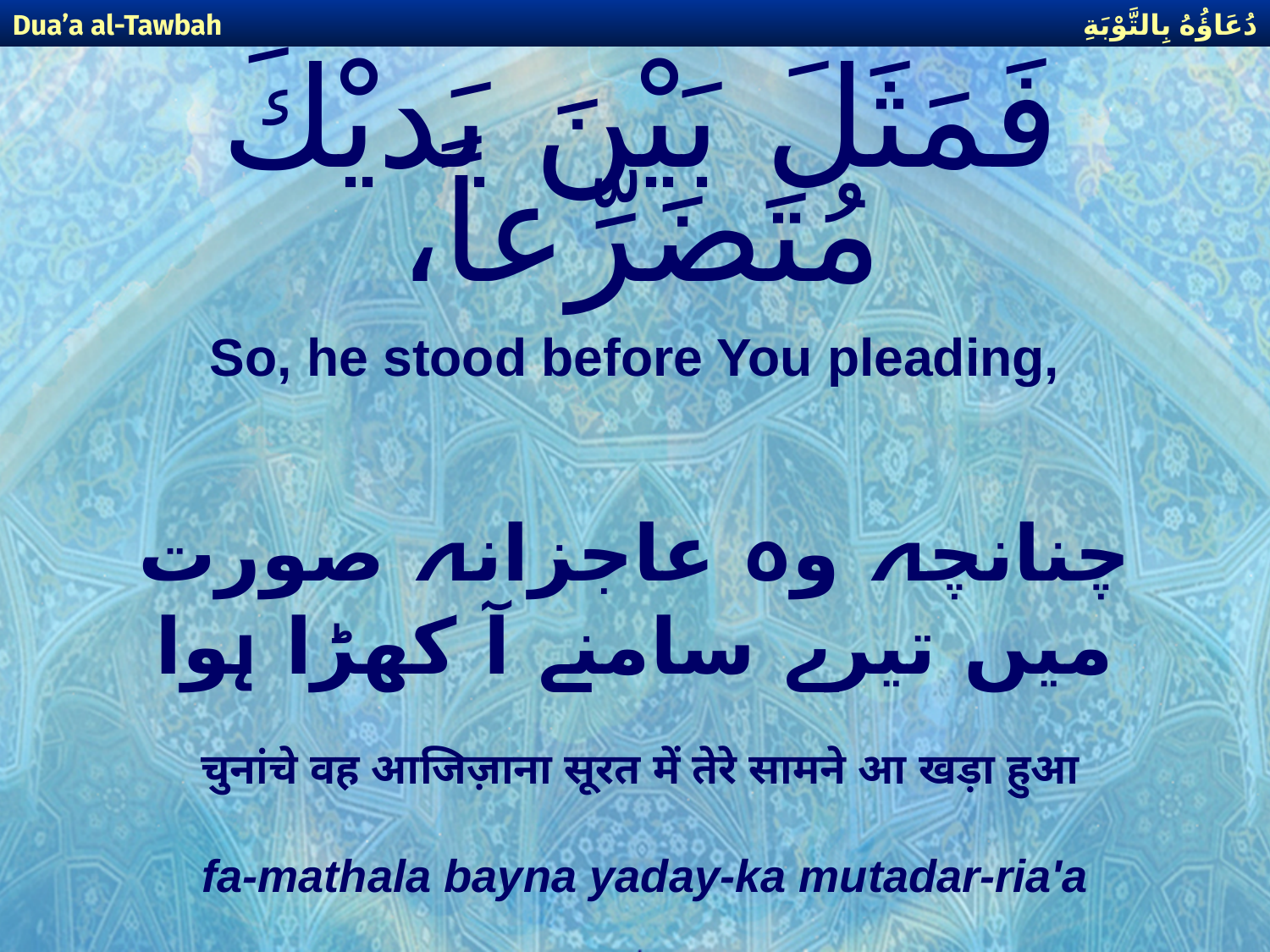

دُعَاؤُهُ بِالتَّوْبَةِ
Dua’a al-Tawbah
# فَمَثَلَ بَيْنَ يَديْكَ مُتَضَرِّعاً،
So, he stood before You pleading,
چنانچہ وہ عاجزانہ صورت میں تیرے سامنے آ کھڑا ہوا
चुनांचे वह आजिज़ाना सूरत में तेरे सामने आ खड़ा हुआ
fa-mathala bayna yaday-ka mutadar-ria'a